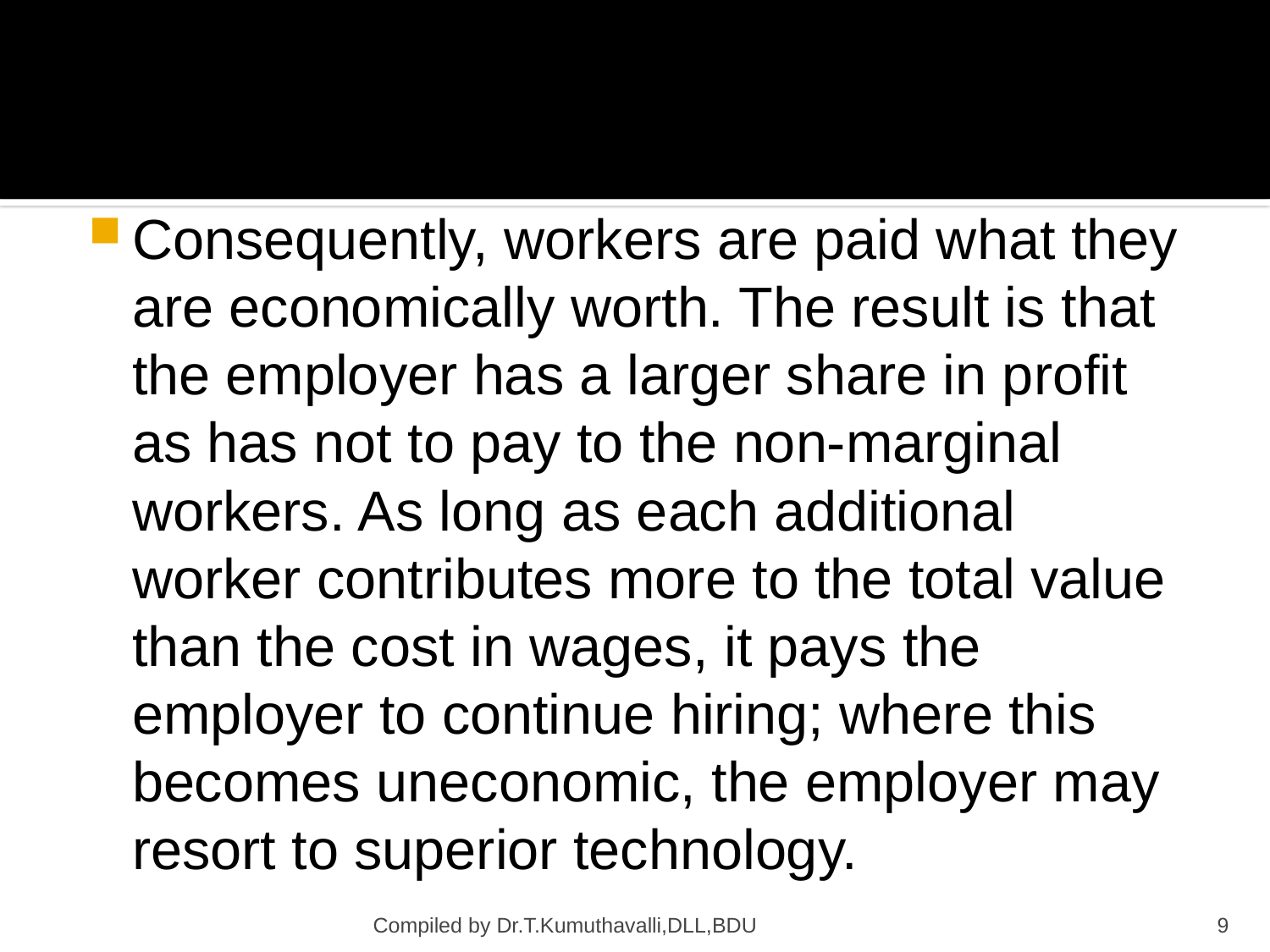

Consequently, workers are paid what they are economically worth. The result is that the employer has a larger share in profit as has not to pay to the non-marginal workers. As long as each additional worker contributes more to the total value than the cost in wages, it pays the employer to continue hiring; where this becomes uneconomic, the employer may resort to superior technology.
Compiled by Dr.T.Kumuthavalli,DLL,BDU
9